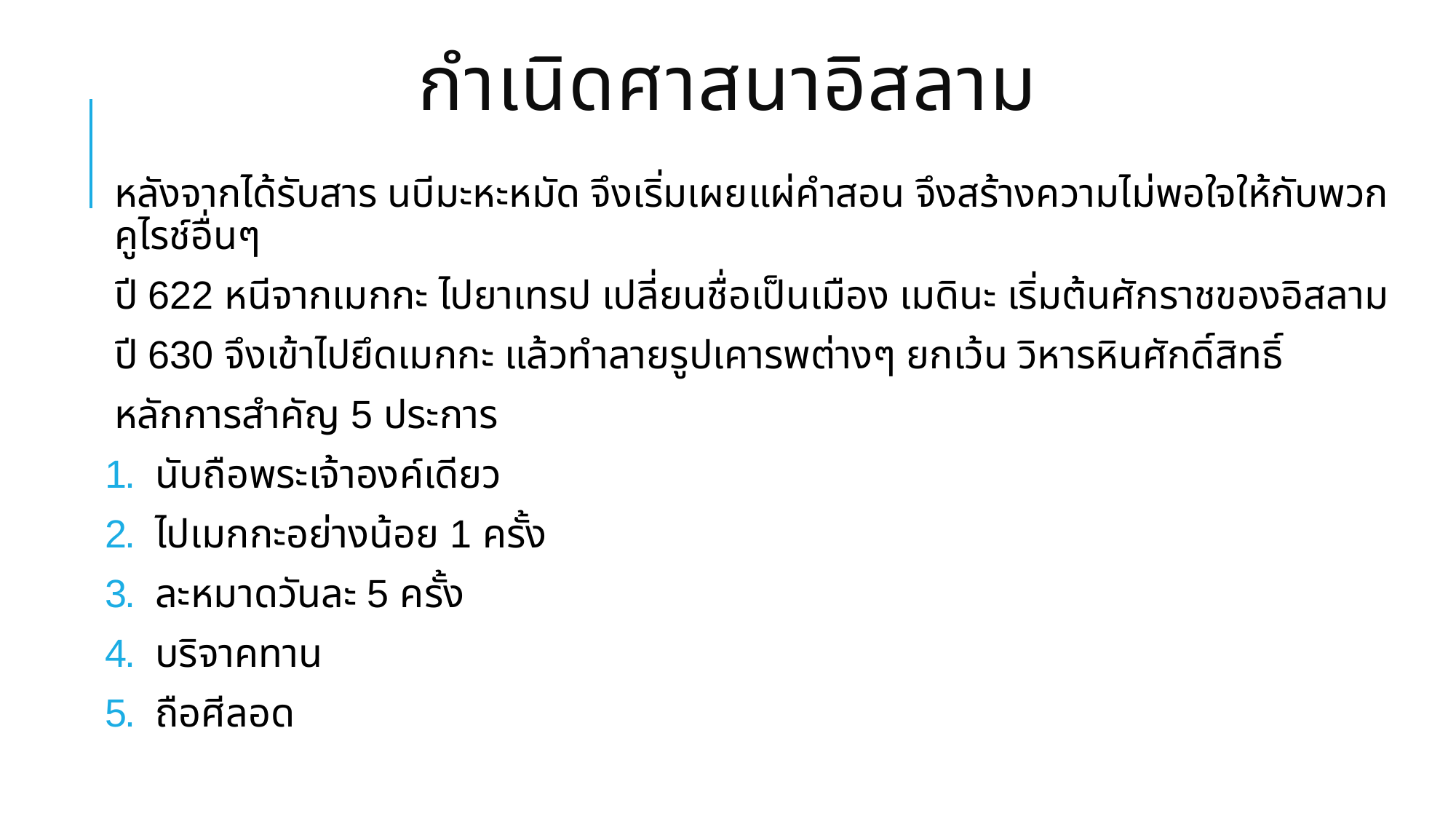

# กำเนิดศาสนาอิสลาม
หลังจากได้รับสาร นบีมะหะหมัด จึงเริ่มเผยแผ่คำสอน จึงสร้างความไม่พอใจให้กับพวกคูไรช์อื่นๆ
ปี 622 หนีจากเมกกะ ไปยาเทรป เปลี่ยนชื่อเป็นเมือง เมดินะ เริ่มต้นศักราชของอิสลาม
ปี 630 จึงเข้าไปยึดเมกกะ แล้วทำลายรูปเคารพต่างๆ ยกเว้น วิหารหินศักดิ์สิทธิ์
หลักการสำคัญ 5 ประการ
นับถือพระเจ้าองค์เดียว
ไปเมกกะอย่างน้อย 1 ครั้ง
ละหมาดวันละ 5 ครั้ง
บริจาคทาน
ถือศีลอด